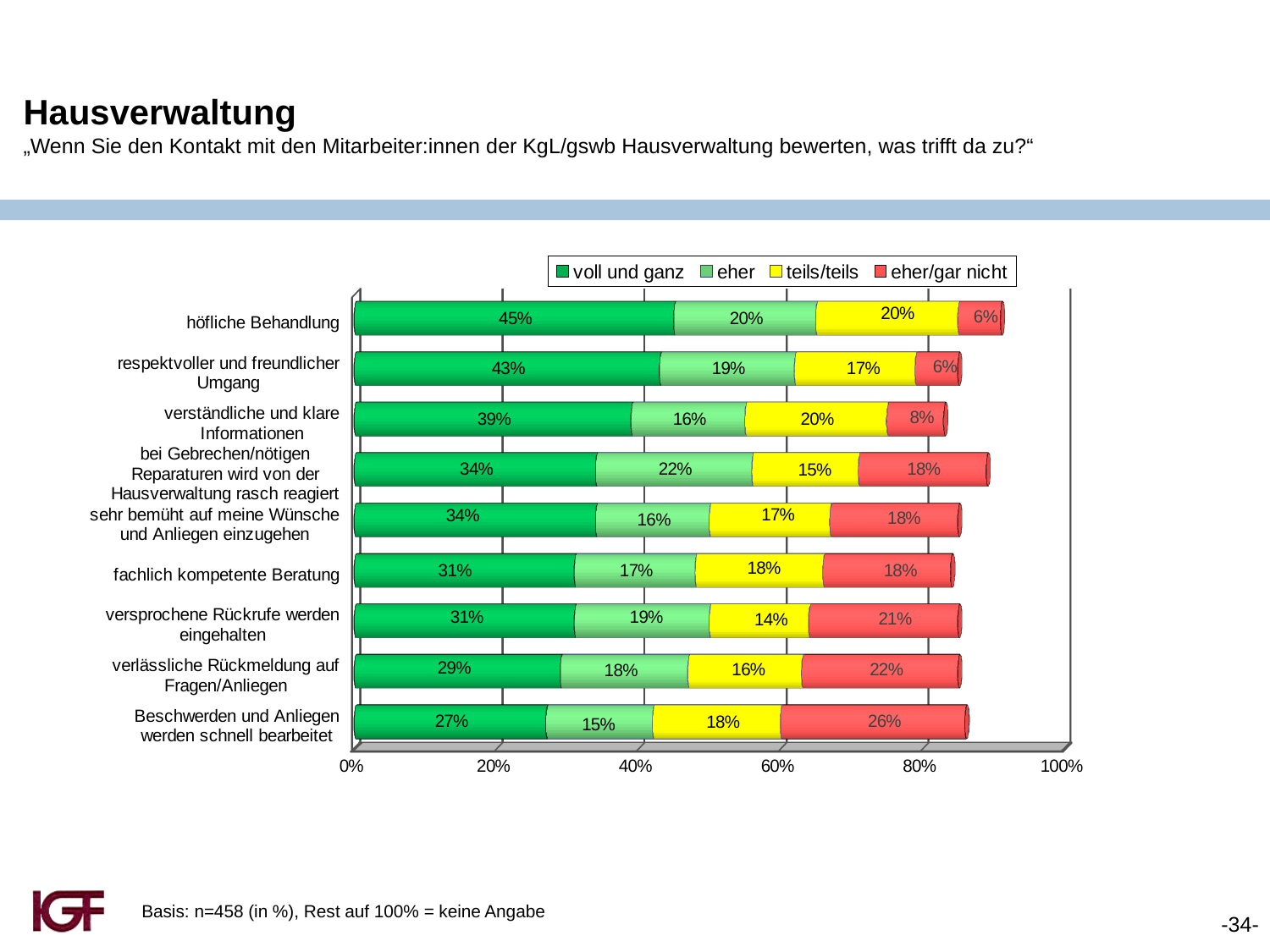

Hausverwaltung
„Wenn Sie den Kontakt mit den Mitarbeiter:innen der KgL/gswb Hausverwaltung bewerten, was trifft da zu?“

[unsupported chart]

Basis: n=458 (in %), Rest auf 100% = keine Angabe
-34-